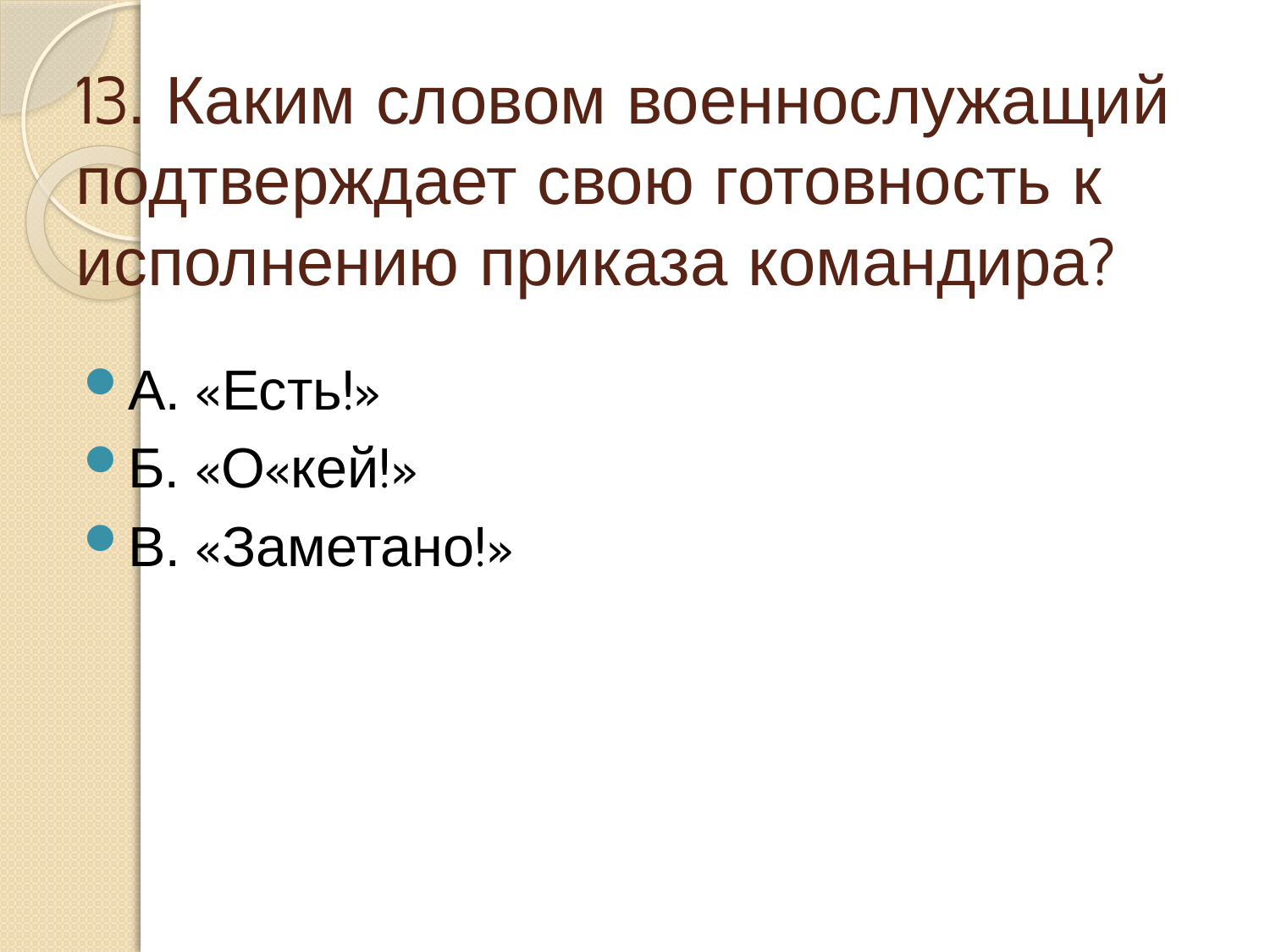

# 13. Каким словом военнослужащий подтверждает свою готовность к исполнению приказа командира?
А. «Есть!»
Б. «О«кей!»
В. «Заметано!»